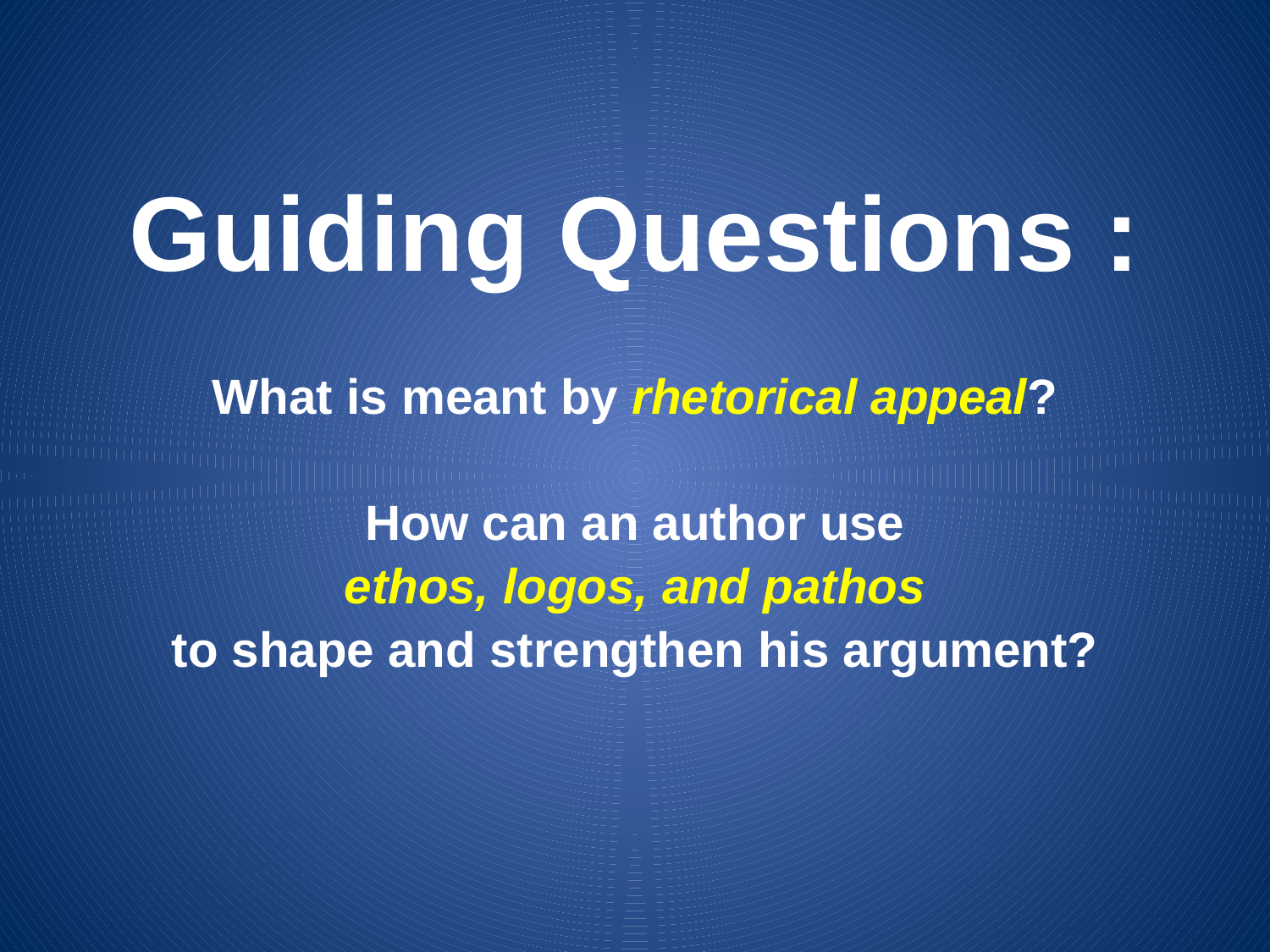

Guiding Questions :

What is meant by rhetorical appeal?

How can an author use
ethos, logos, and pathos
to shape and strengthen his argument?